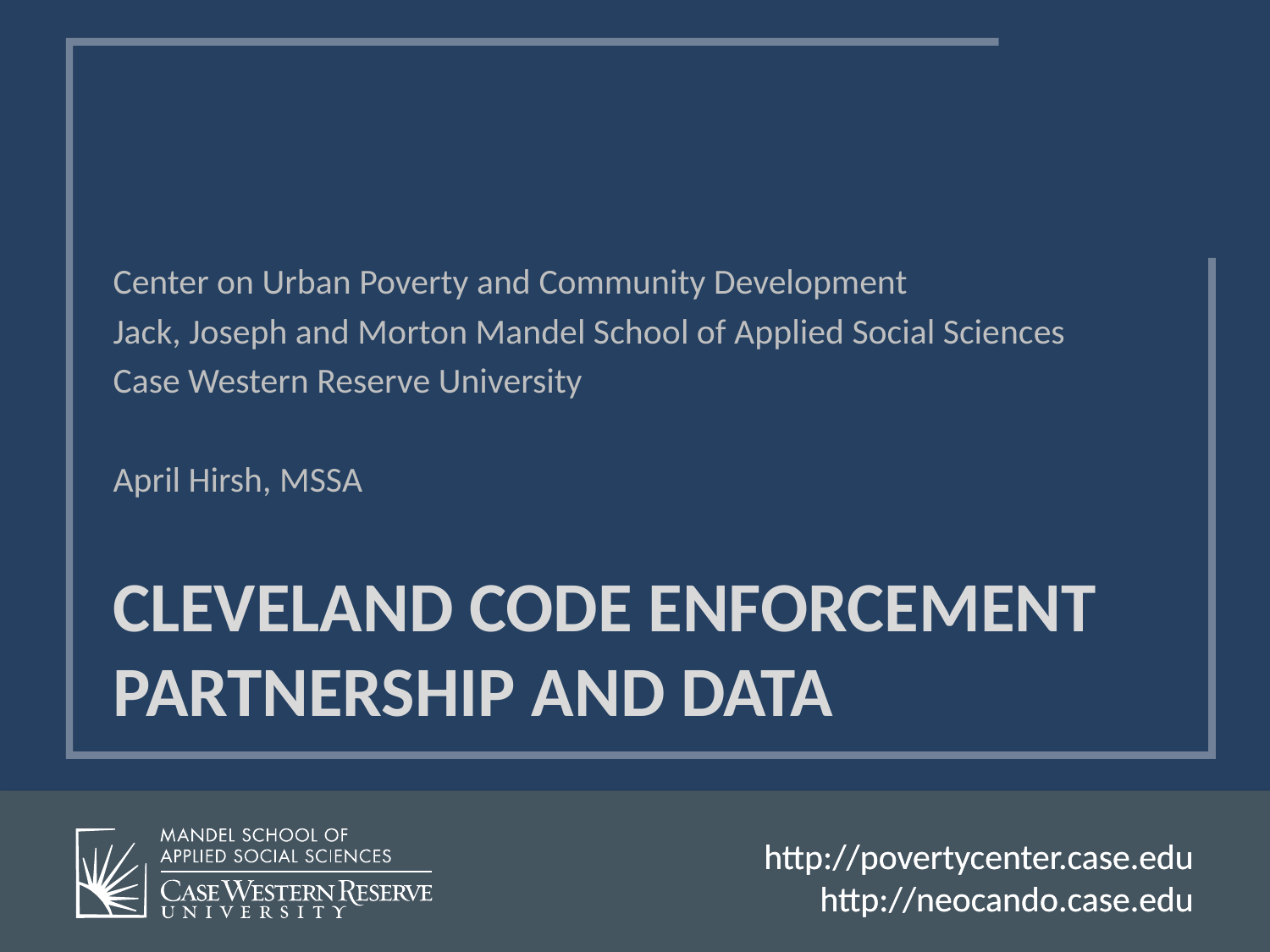

Center on Urban Poverty and Community Development
Jack, Joseph and Morton Mandel School of Applied Social Sciences
Case Western Reserve University

April Hirsh, MSSA